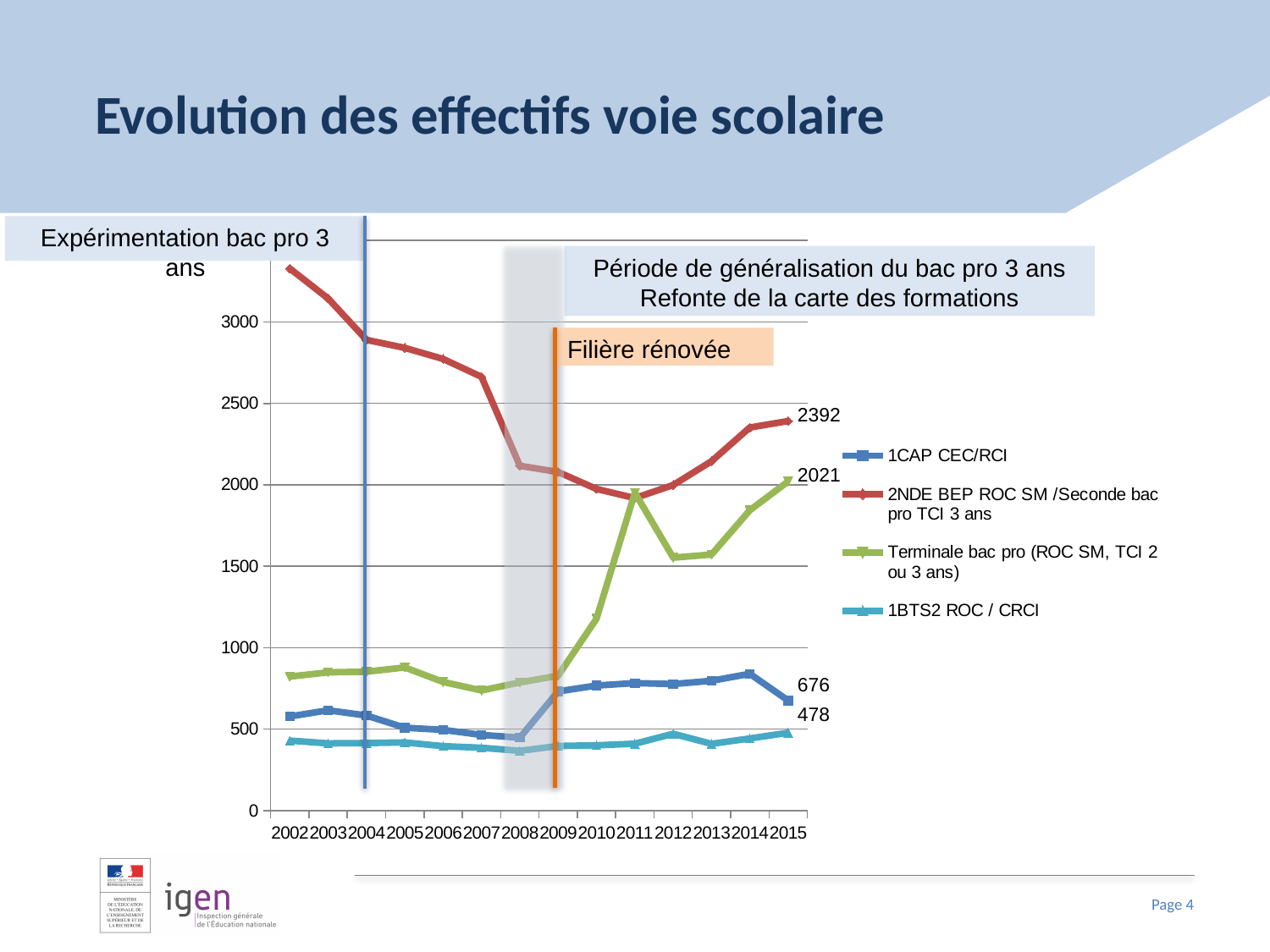

# Evolution des effectifs voie scolaire
Expérimentation bac pro 3 ans

### Chart

| Category | 1CAP CEC/RCI | 2NDE BEP ROC SM /Seconde bac pro TCI 3 ans | Terminale bac pro (ROC SM, TCI 2 ou 3 ans) | 1BTS2 ROC / CRCI |
|---|---|---|---|---|
| 2002 | 578.0 | 3328.0 | 823.0 | 430.0 |
| 2003 | 616.0 | 3144.0 | 849.0 | 413.0 |
| 2004 | 584.0 | 2890.0 | 853.0 | 415.0 |
| 2005 | 509.0 | 2841.0 | 879.0 | 419.0 |
| 2006 | 496.0 | 2773.0 | 790.0 | 396.0 |
| 2007 | 465.0 | 2663.0 | 738.0 | 386.0 |
| 2008 | 448.0 | 2117.0 | 787.0 | 367.0 |
| 2009 | 732.0 | 2079.0 | 828.0 | 397.0 |
| 2010 | 768.0 | 1975.0 | 1178.0 | 401.0 |
| 2011 | 783.0 | 1919.0 | 1952.0 | 411.0 |
| 2012 | 777.0 | 1999.0 | 1553.0 | 472.0 |
| 2013 | 797.0 | 2145.0 | 1572.0 | 410.0 |
| 2014 | 840.0 | 2352.0 | 1844.0 | 443.0 |
| 2015 | 676.0 | 2392.0 | 2021.0 | 478.0 |
Période de généralisation du bac pro 3 ans
Refonte de la carte des formations
Filière rénovée
2392
2021
676
478